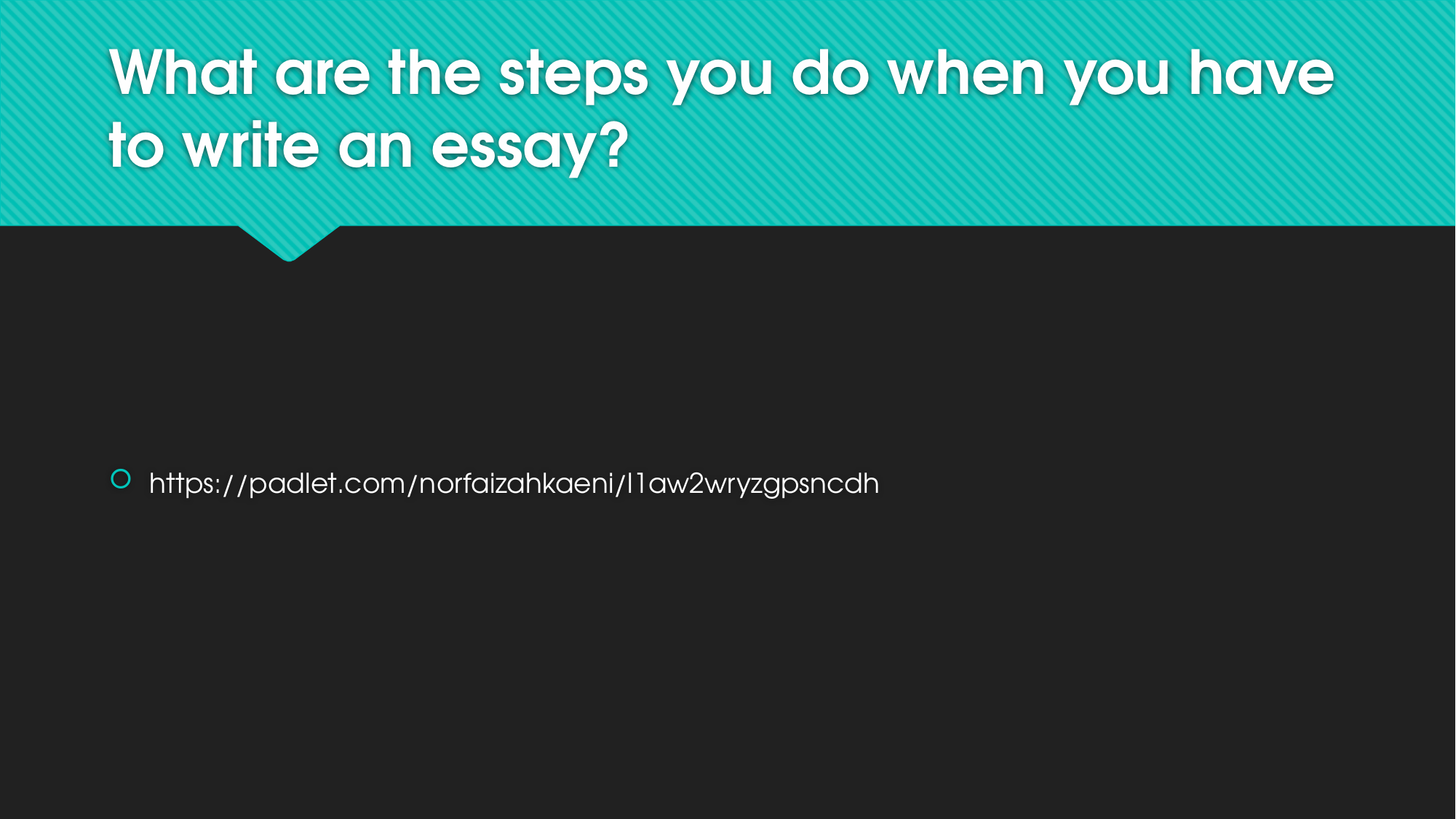

# What are the steps you do when you have to write an essay?
https://padlet.com/norfaizahkaeni/l1aw2wryzgpsncdh